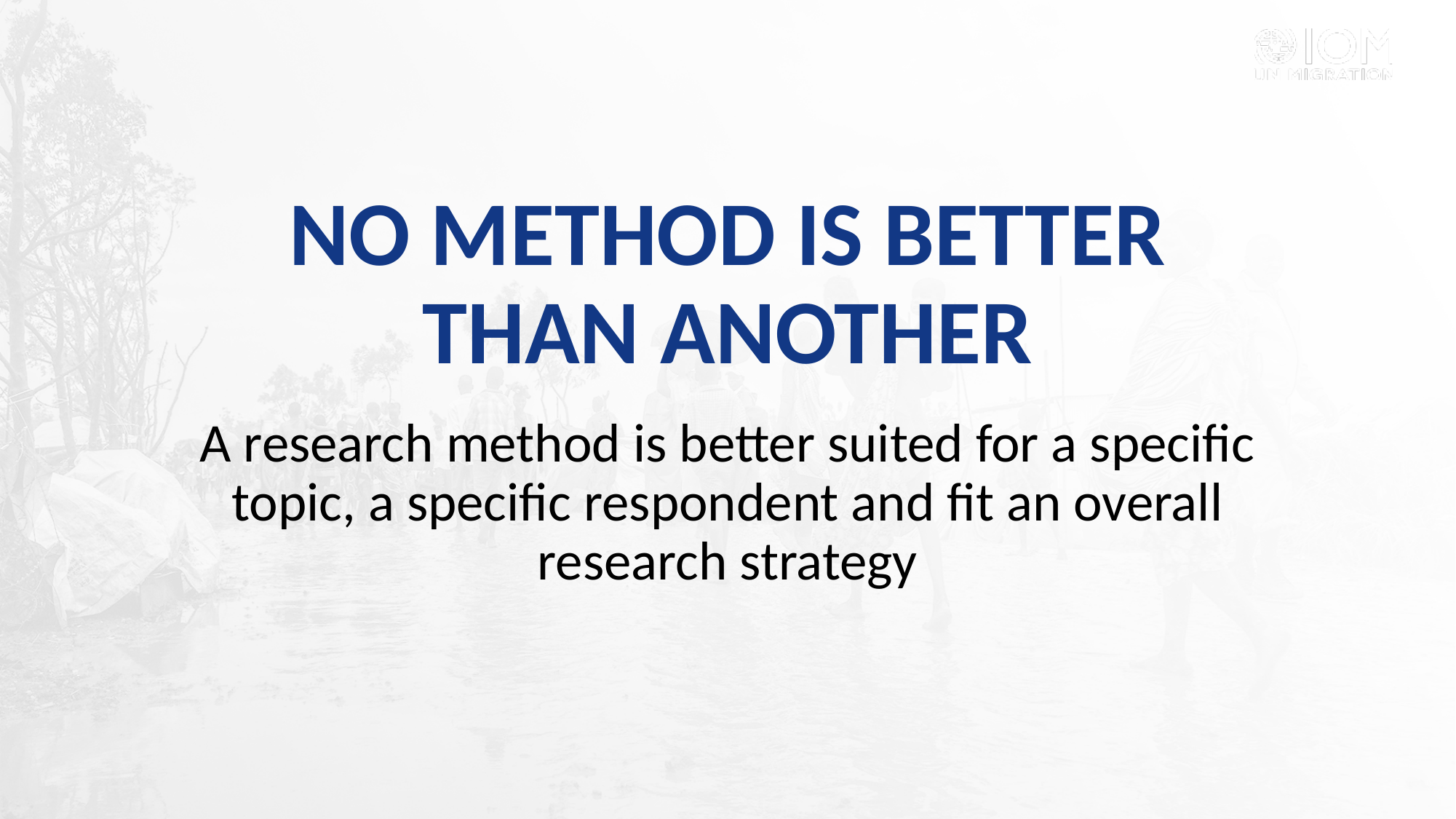

# NO METHOD IS BETTER THAN ANOTHER
A research method is better suited for a specific topic, a specific respondent and fit an overall research strategy